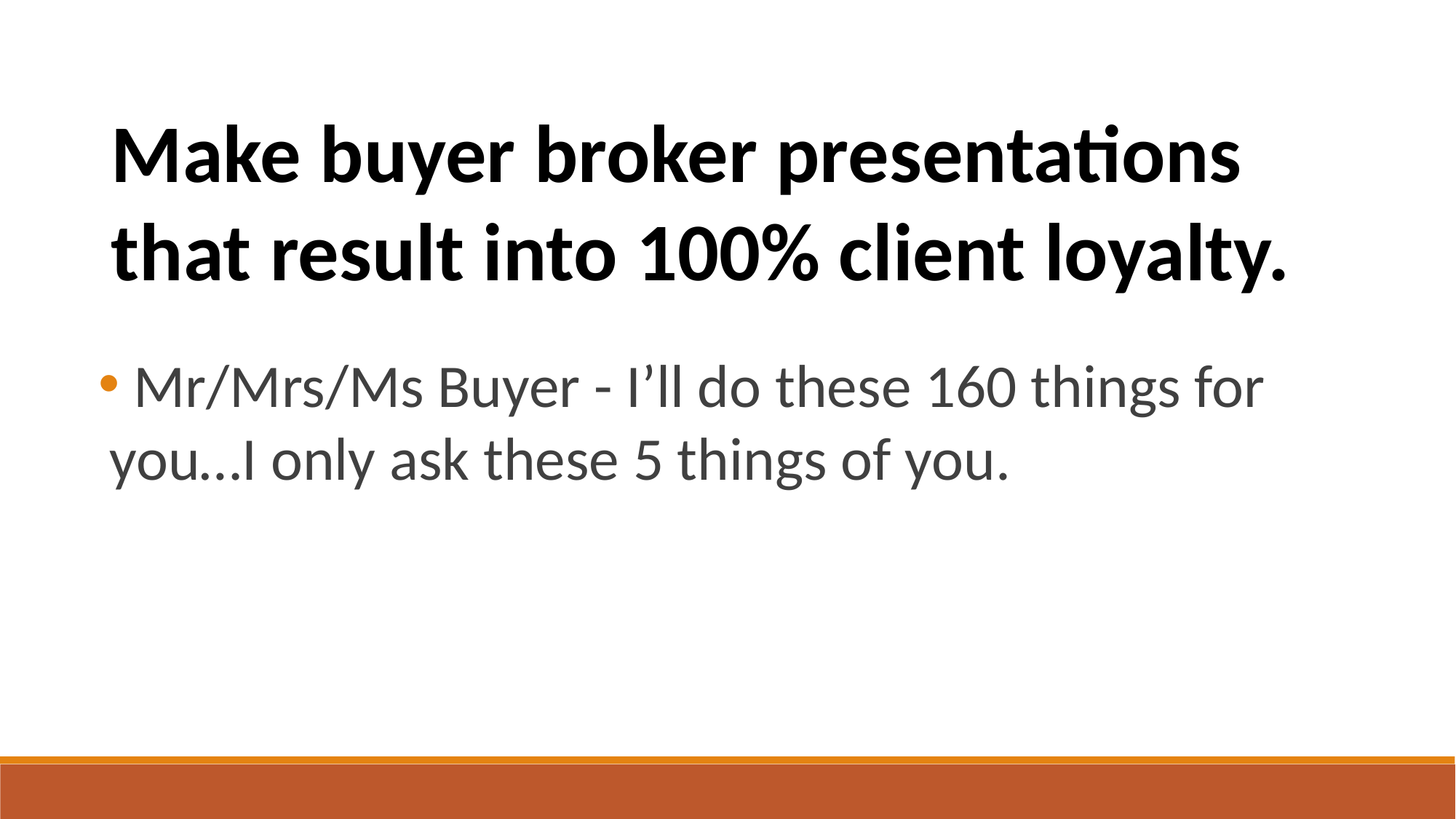

Make buyer broker presentations that result into 100% client loyalty.
 Mr/Mrs/Ms Buyer - I’ll do these 160 things for you…I only ask these 5 things of you.